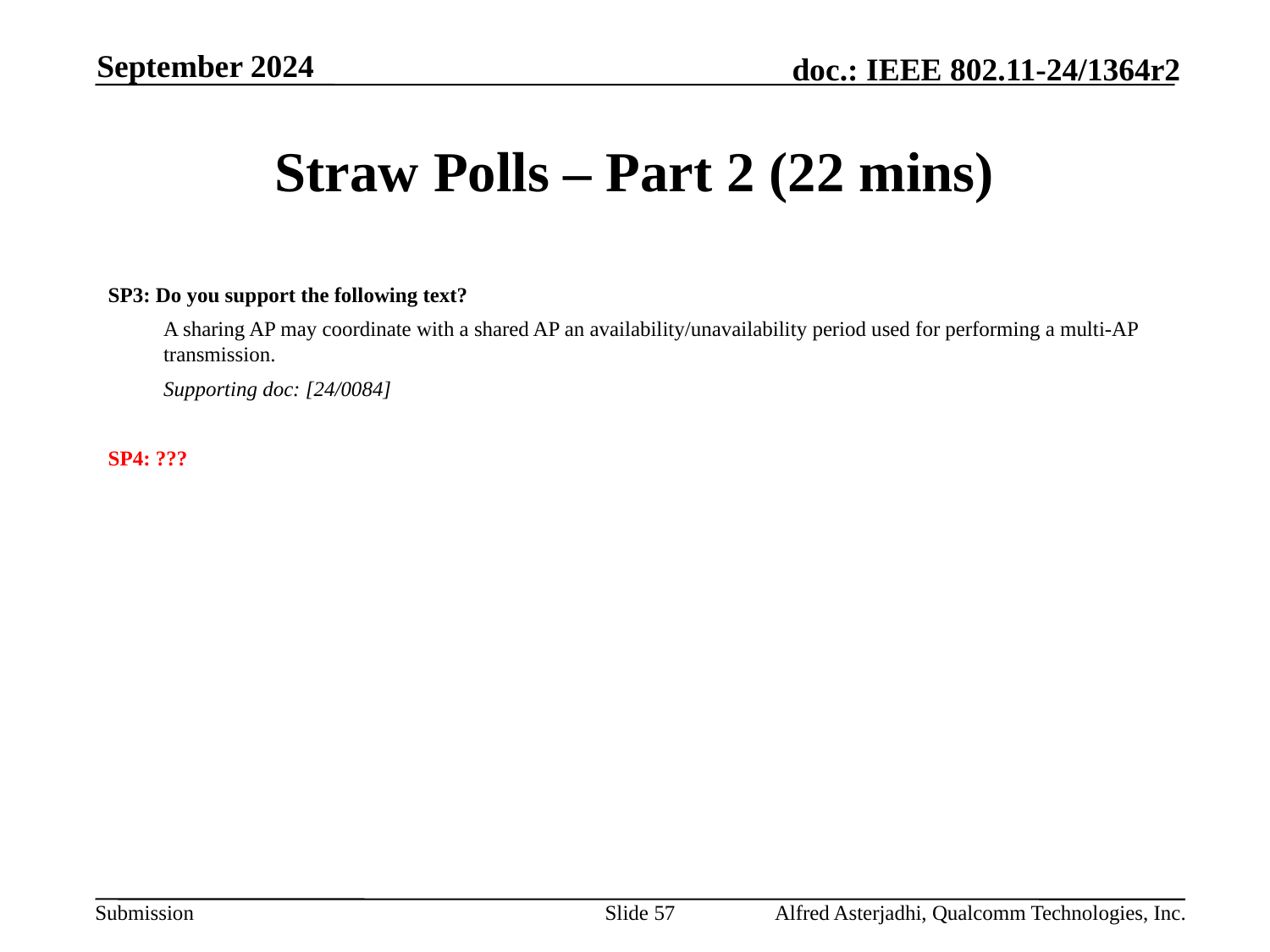

September 2024
# Straw Polls – Part 2 (22 mins)
SP3: Do you support the following text?
A sharing AP may coordinate with a shared AP an availability/unavailability period used for performing a multi-AP transmission.
Supporting doc: [24/0084]

SP4: ???

Slide 57
Alfred Asterjadhi, Qualcomm Technologies, Inc.